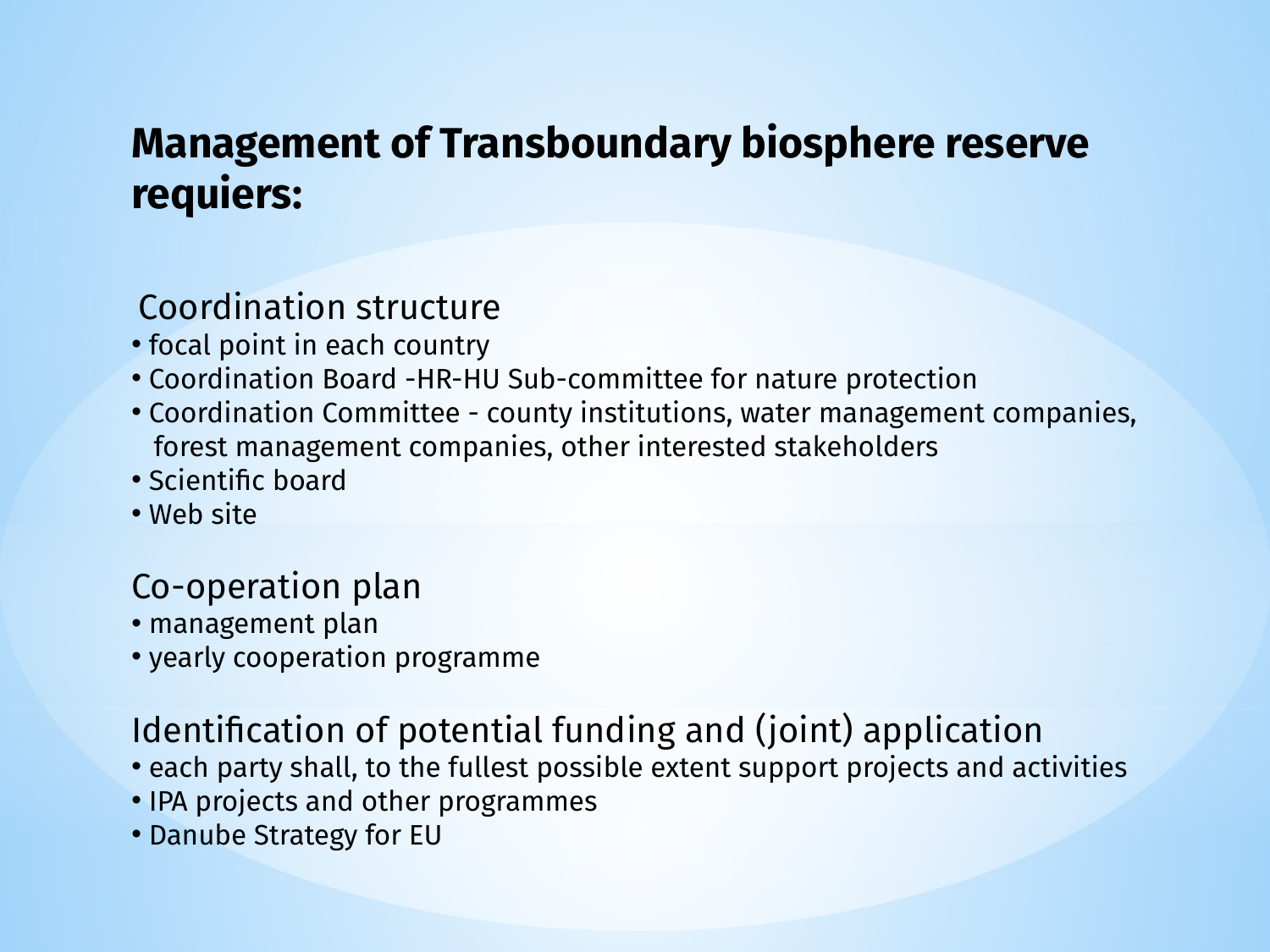

Management of Transboundary biosphere reserve requiers:

 Coordination structure
 focal point in each country
 Coordination Board -HR-HU Sub-committee for nature protection
 Coordination Committee - county institutions, water management companies,     forest management companies, other interested stakeholders
 Scientific board
 Web site

Co-operation plan
 management plan
 yearly cooperation programme

Identification of potential funding and (joint) application
 each party shall, to the fullest possible extent support projects and activities
 IPA projects and other programmes
 Danube Strategy for EU